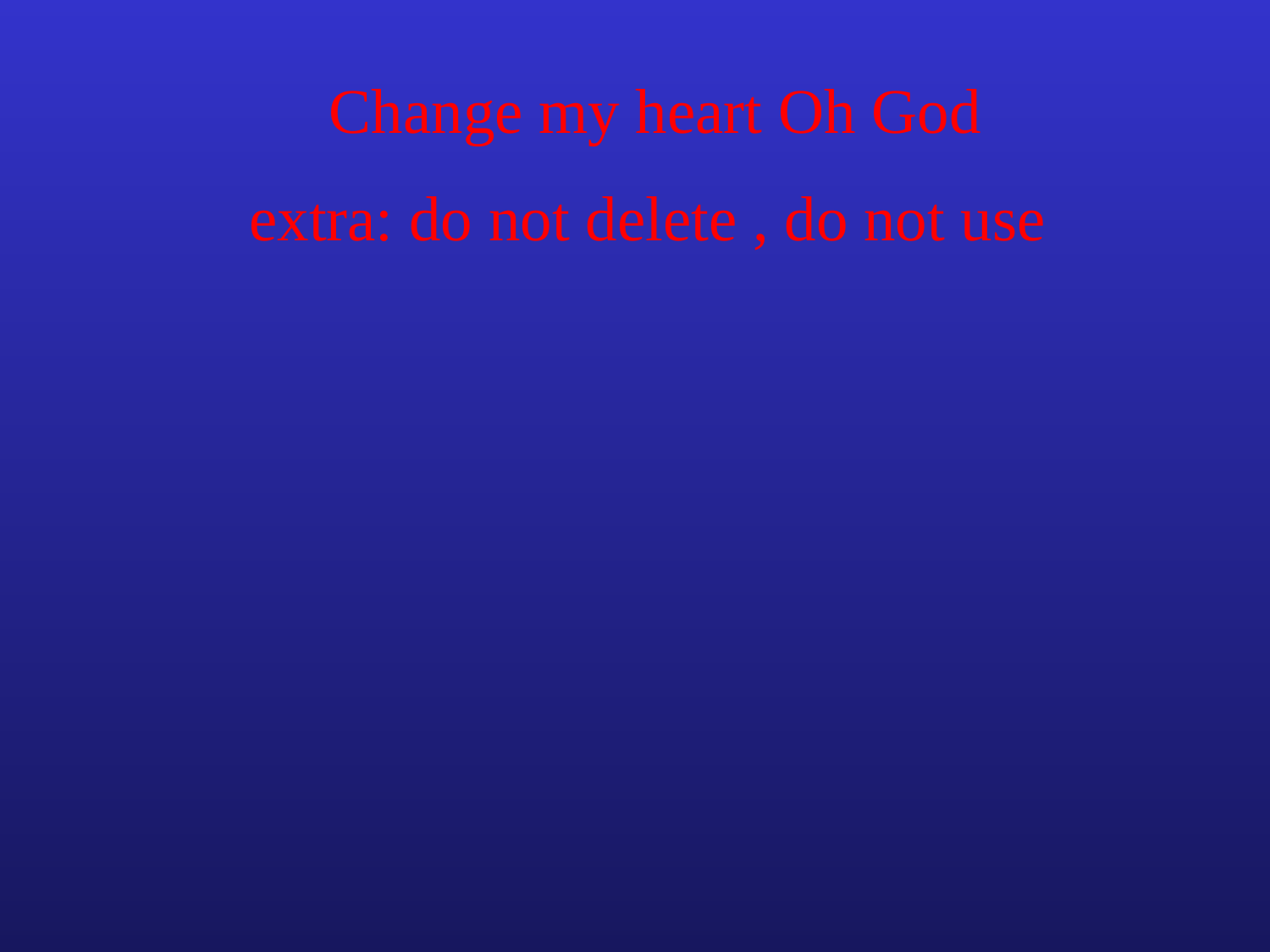

Change my heart Oh God
extra: do not delete , do not use